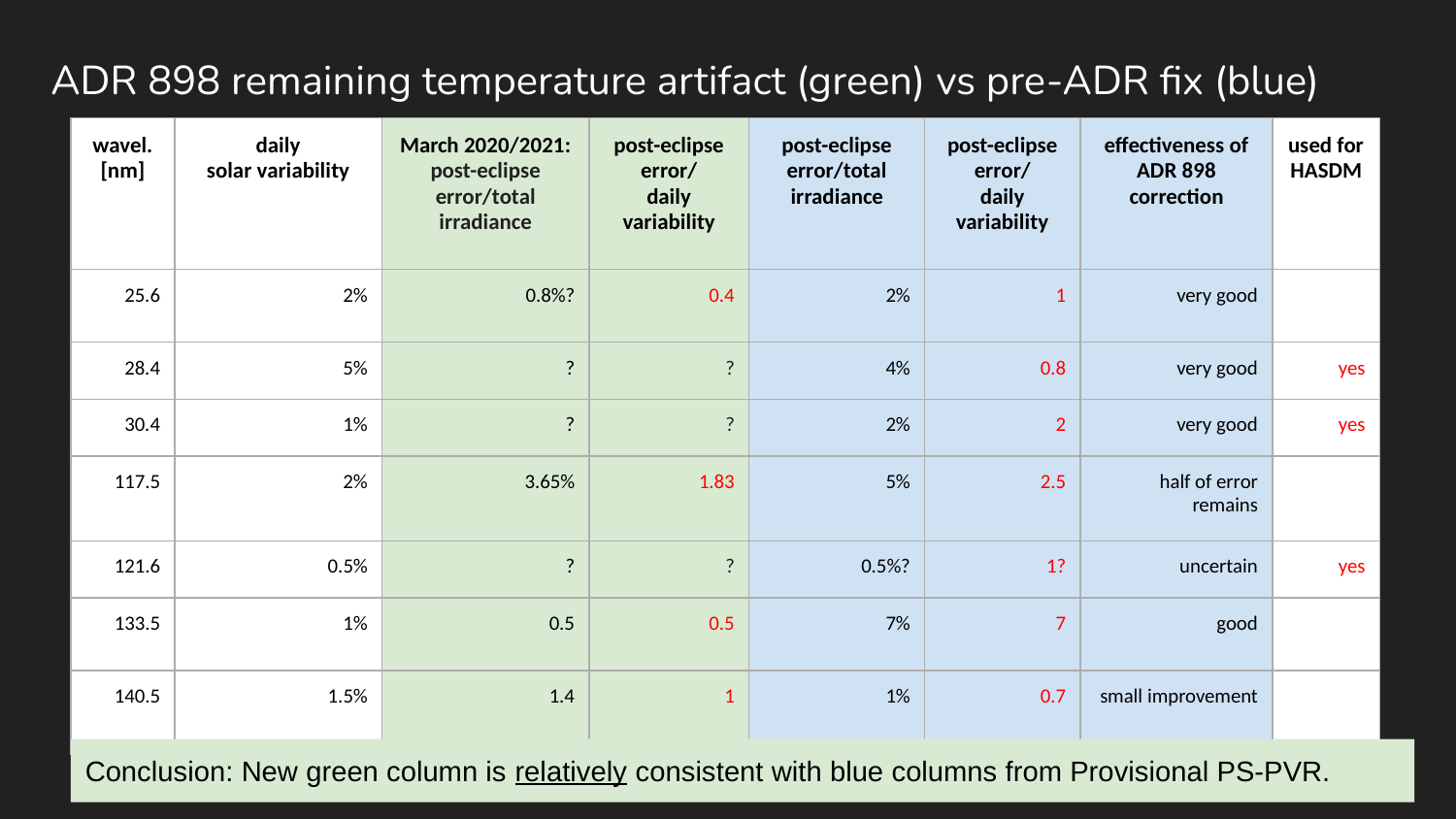

ADR 898 remaining temperature artifact (green) vs pre-ADR fix (blue)
| wavel. [nm] | daily solar variability | March 2020/2021: post-eclipse error/total irradiance | post-eclipse error/ daily variability | post-eclipse error/total irradiance | post-eclipse error/ daily variability | effectiveness of ADR 898 correction | used for HASDM |
| --- | --- | --- | --- | --- | --- | --- | --- |
| 25.6 | 2% | 0.8%? | 0.4 | 2% | 1 | very good |  |
| 28.4 | 5% | ? | ? | 4% | 0.8 | very good | yes |
| 30.4 | 1% | ? | ? | 2% | 2 | very good | yes |
| 117.5 | 2% | 3.65% | 1.83 | 5% | 2.5 | half of error remains |  |
| 121.6 | 0.5% | ? | ? | 0.5%? | 1? | uncertain | yes |
| 133.5 | 1% | 0.5 | 0.5 | 7% | 7 | good |  |
| 140.5 | 1.5% | 1.4 | 1 | 1% | 0.7 | small improvement |  |
Conclusion: New green column is relatively consistent with blue columns from Provisional PS-PVR.